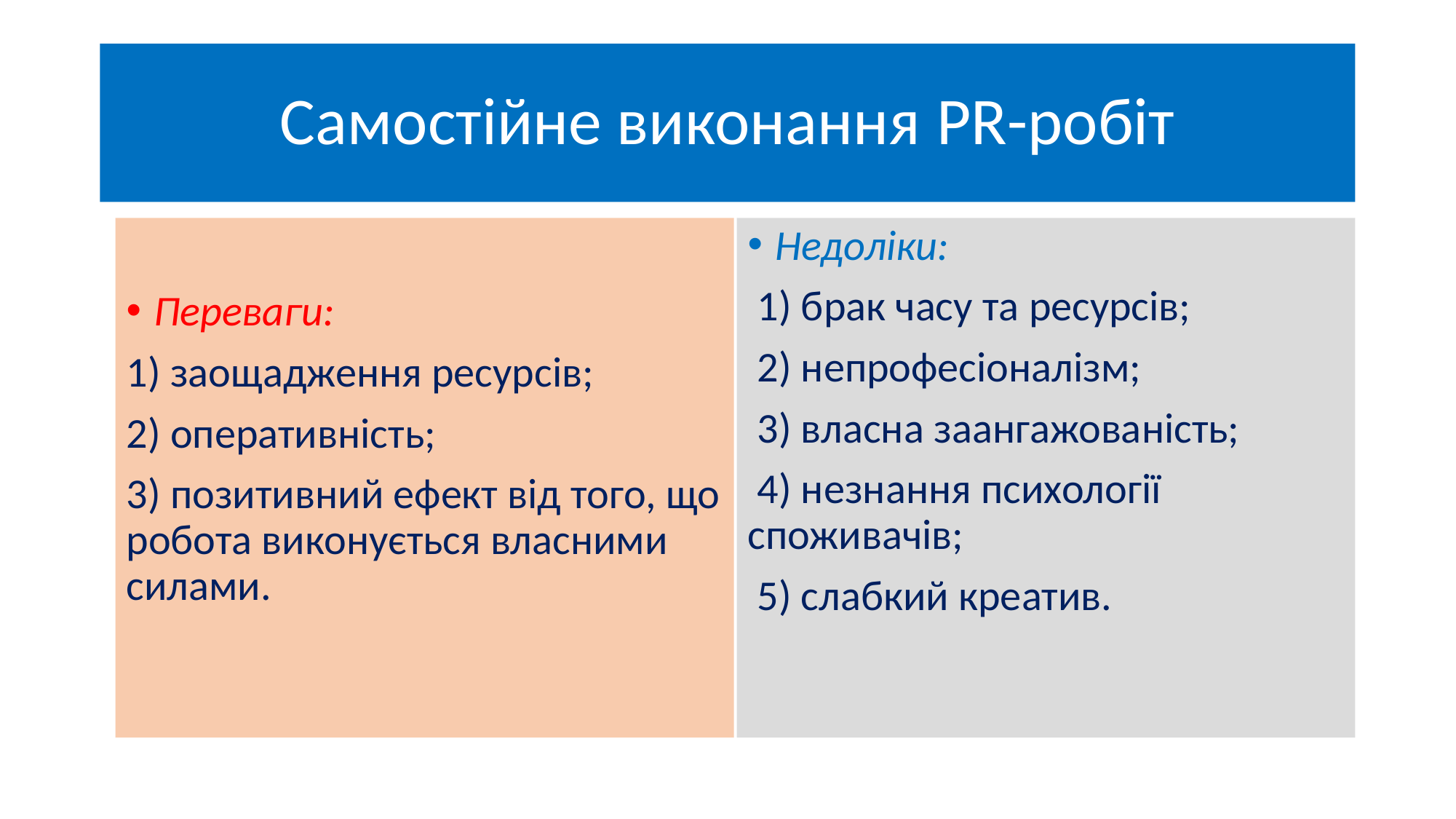

# Самостійне виконання PR-робіт
Недоліки:
 1) брак часу та ресурсів;
 2) непрофесіоналізм;
 3) власна заангажованість;
 4) незнання психології споживачів;
 5) слабкий креатив.

Переваги:
1) заощадження ресурсів;
2) оперативність;
3) позитивний ефект від того, що робота виконується власними силами.